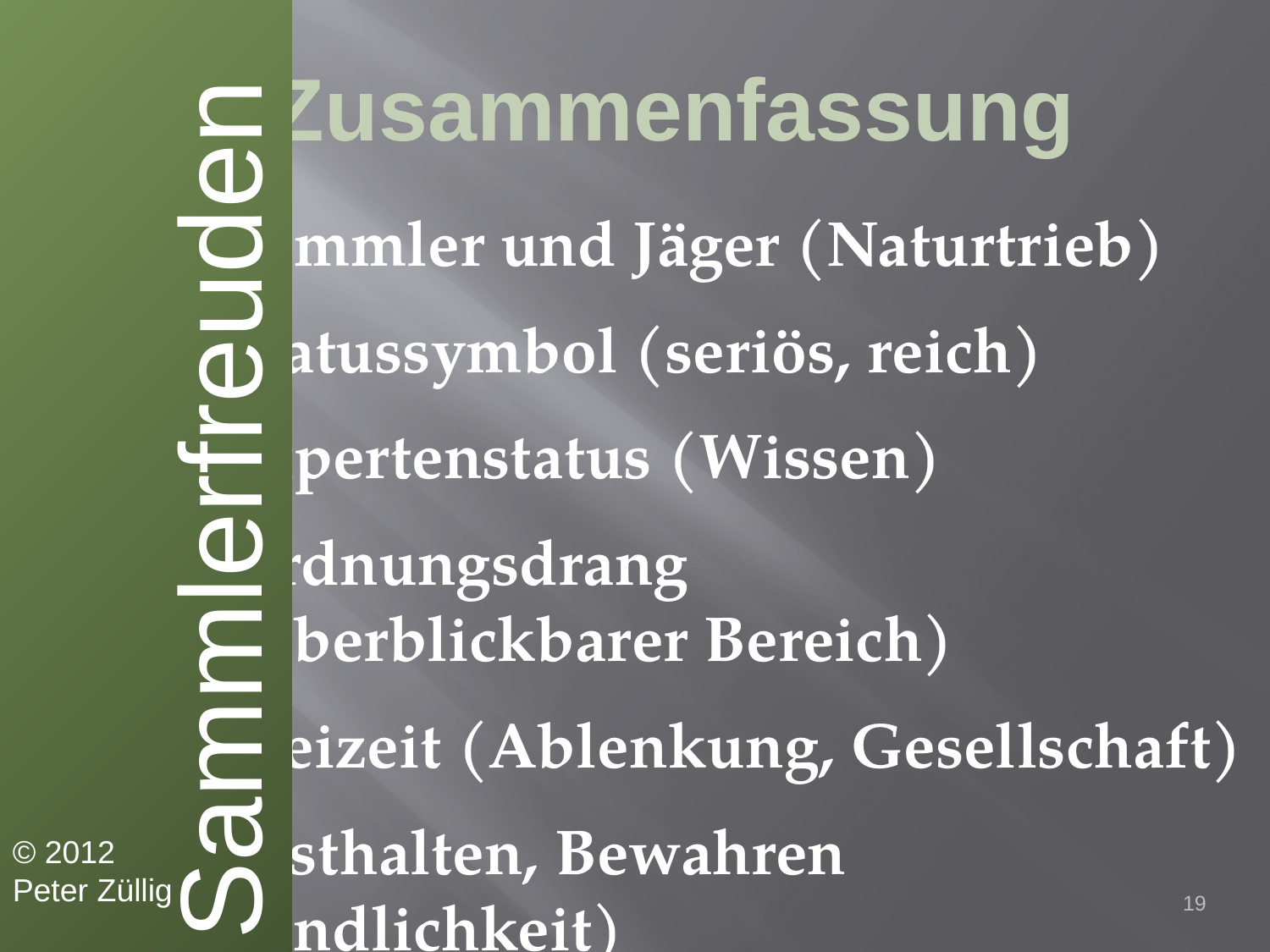

# Zusammenfassung
Sammler und Jäger (Naturtrieb)
Statussymbol (seriös, reich)
Expertenstatus (Wissen)
Ordnungsdrang
(überblickbarer Bereich)
Freizeit (Ablenkung, Gesellschaft)
Festhalten, Bewahren (Endlichkeit)
       Sammlerfreuden
© 2012
Peter Züllig
19